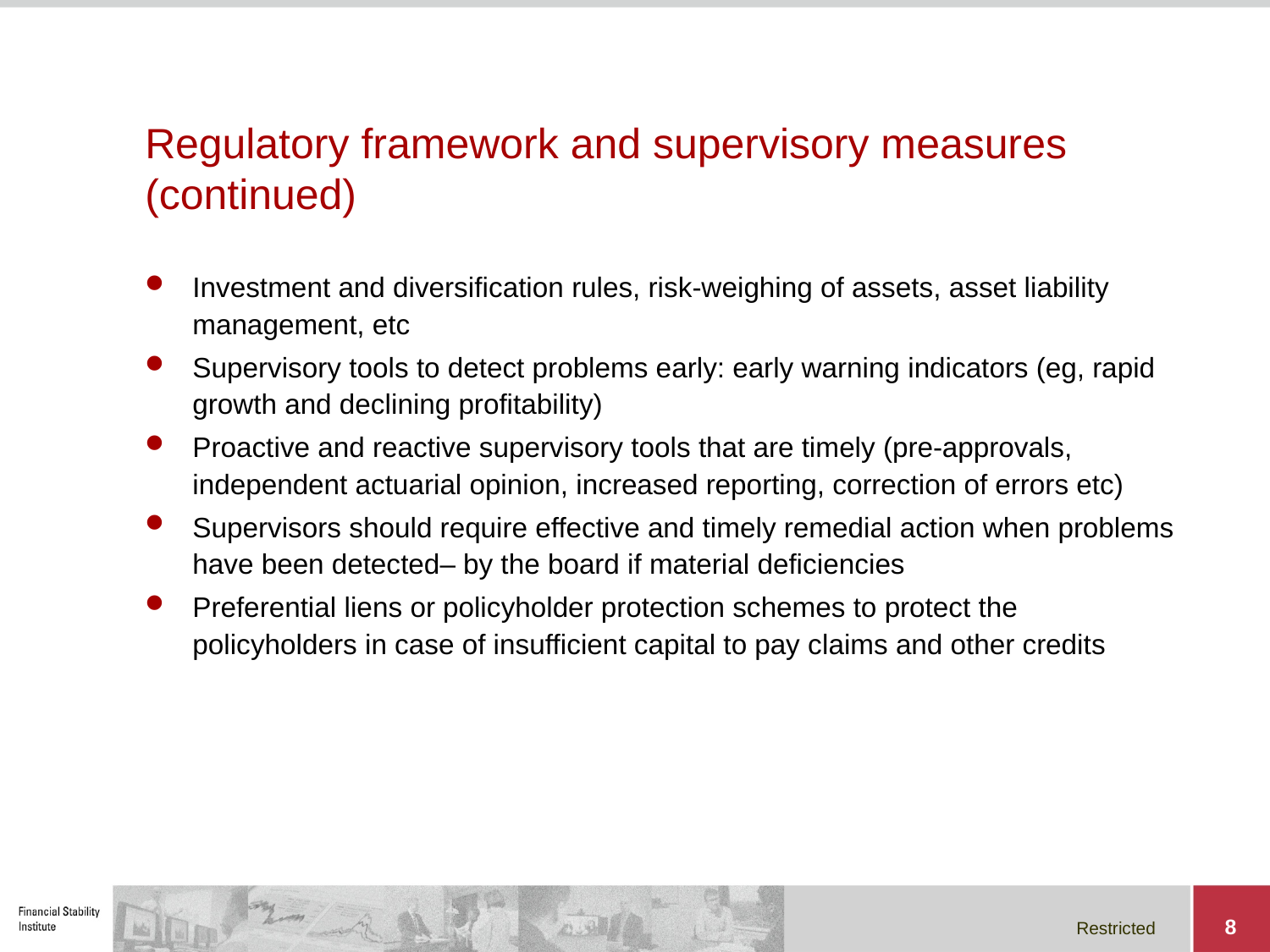

# Regulatory framework and supervisory measures (continued)
Investment and diversification rules, risk-weighing of assets, asset liability management, etc
Supervisory tools to detect problems early: early warning indicators (eg, rapid growth and declining profitability)
Proactive and reactive supervisory tools that are timely (pre-approvals, independent actuarial opinion, increased reporting, correction of errors etc)
Supervisors should require effective and timely remedial action when problems have been detected– by the board if material deficiencies
Preferential liens or policyholder protection schemes to protect the policyholders in case of insufficient capital to pay claims and other credits

8